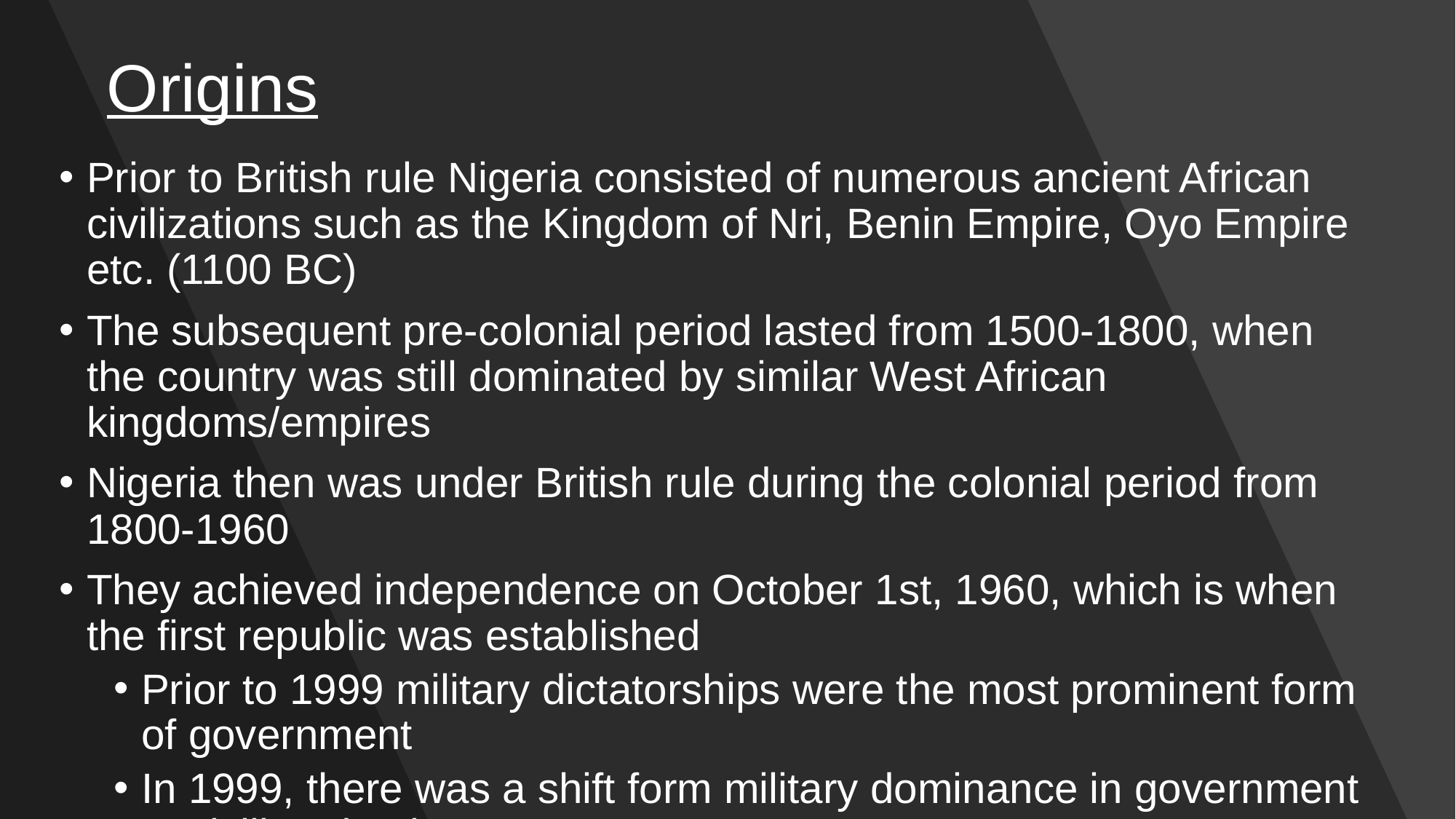

# Origins
Prior to British rule Nigeria consisted of numerous ancient African civilizations such as the Kingdom of Nri, Benin Empire, Oyo Empire etc. (1100 BC)
The subsequent pre-colonial period lasted from 1500-1800, when the country was still dominated by similar West African kingdoms/empires
Nigeria then was under British rule during the colonial period from 1800-1960
They achieved independence on October 1st, 1960, which is when the first republic was established
Prior to 1999 military dictatorships were the most prominent form of government
In 1999, there was a shift form military dominance in government to civilian dominance